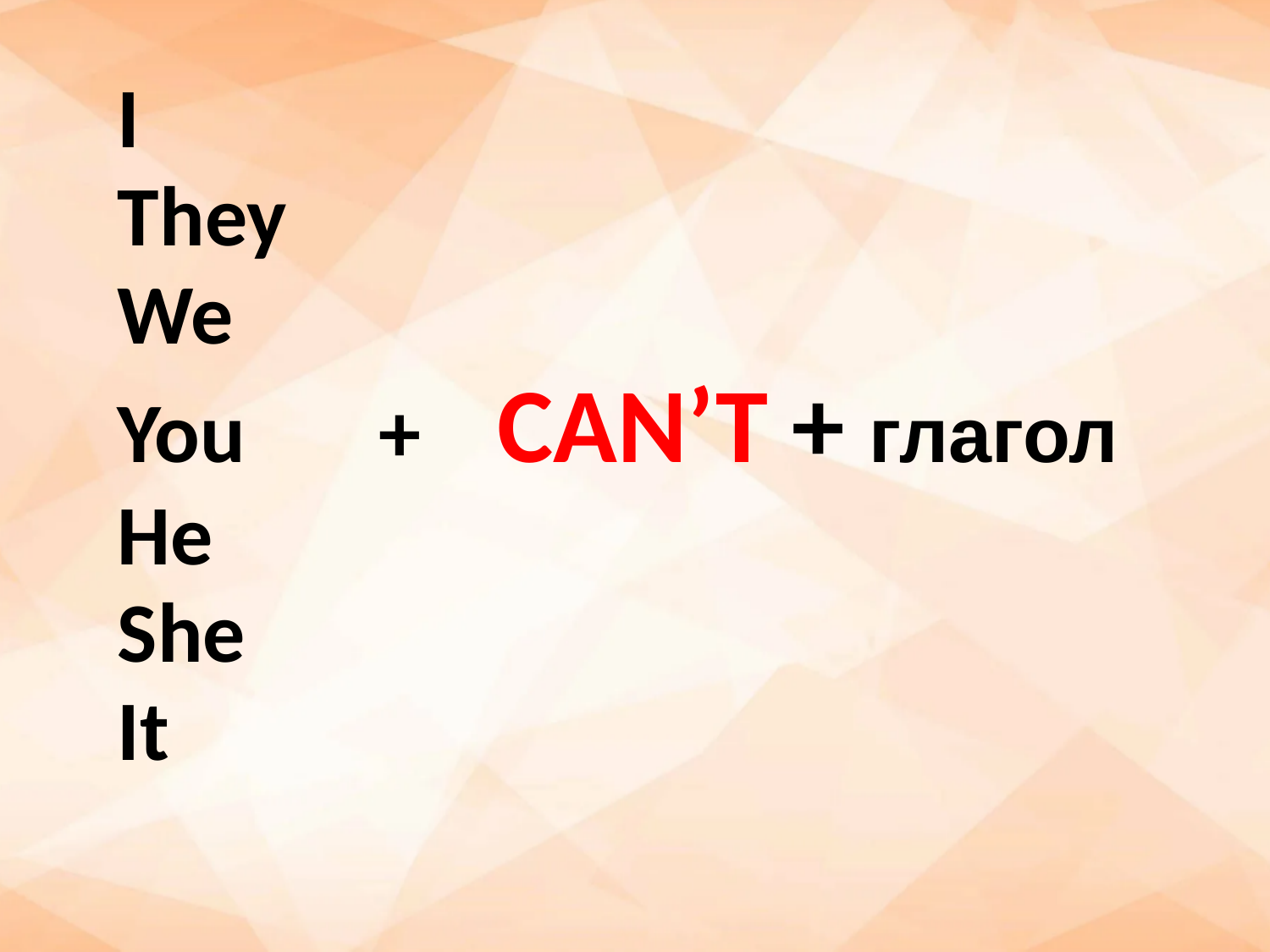

I
They
We
You       +    CAN’T + глагол
He
She
It